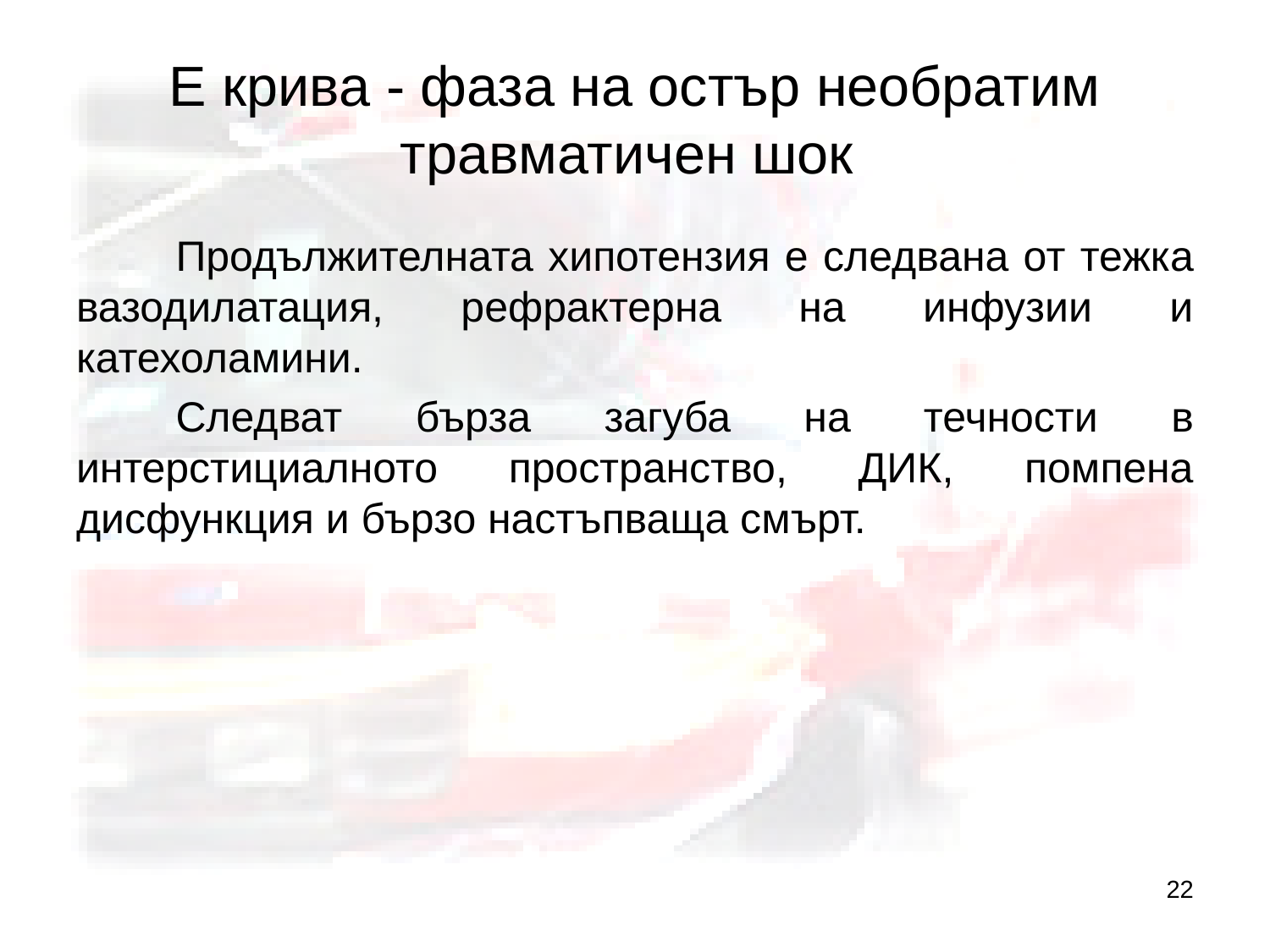

# Е крива - фаза на остър необратим травматичен шок
Продължителната хипотензия е следвана от тежка вазодилатация, рефрактерна на инфузии и катехоламини.
Следват бърза загуба на течности в интерстициалното пространство, ДИК, помпена дисфункция и бързо настъпваща смърт.
22